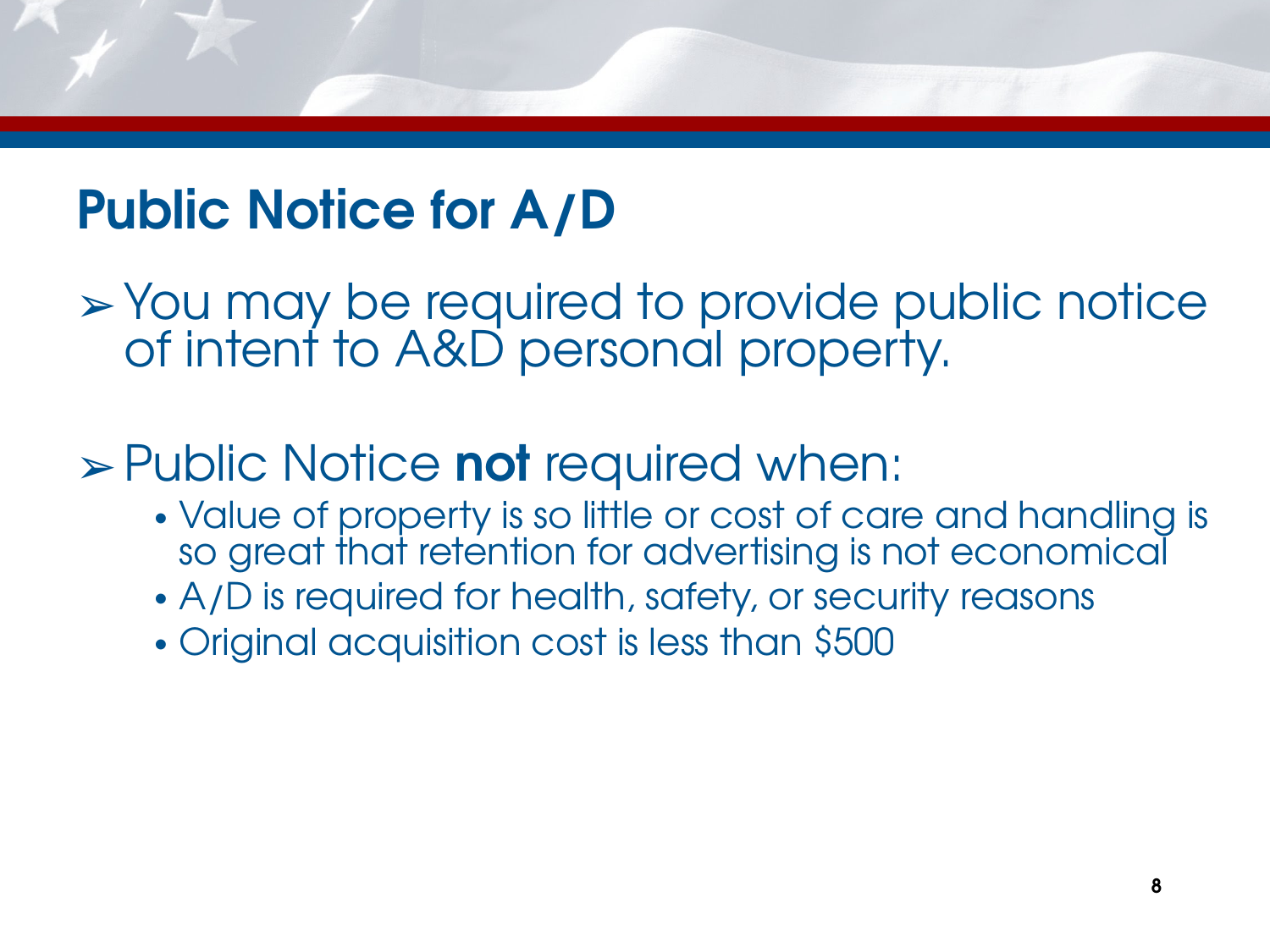

# Public Notice for A/D
You may be required to provide public notice of intent to A&D personal property.

Public Notice not required when:
Value of property is so little or cost of care and handling is so great that retention for advertising is not economical
A/D is required for health, safety, or security reasons
Original acquisition cost is less than $500
8